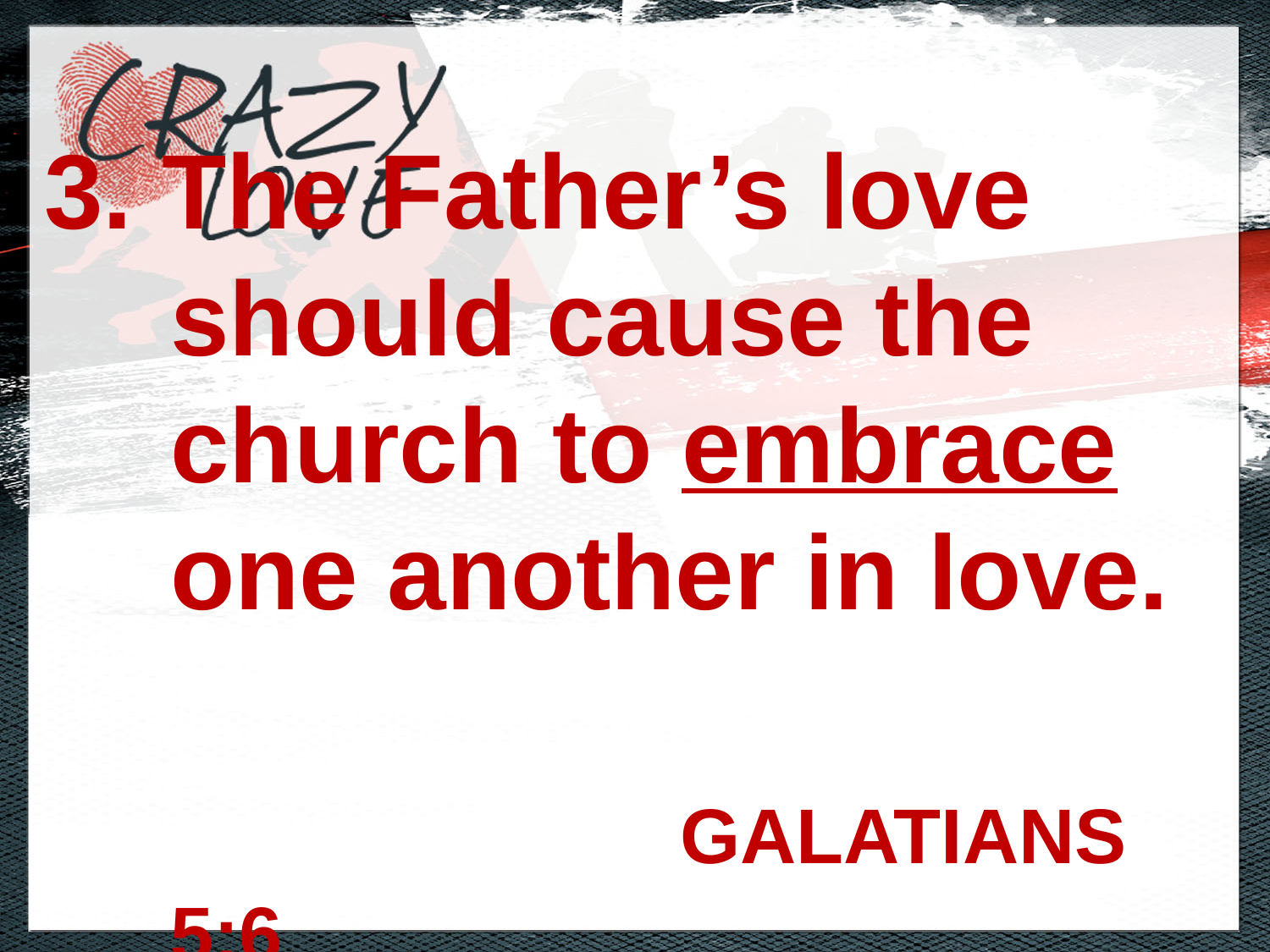

# 3. The Father’s love should cause the church to embrace one another in love. GALATIANS 5:6